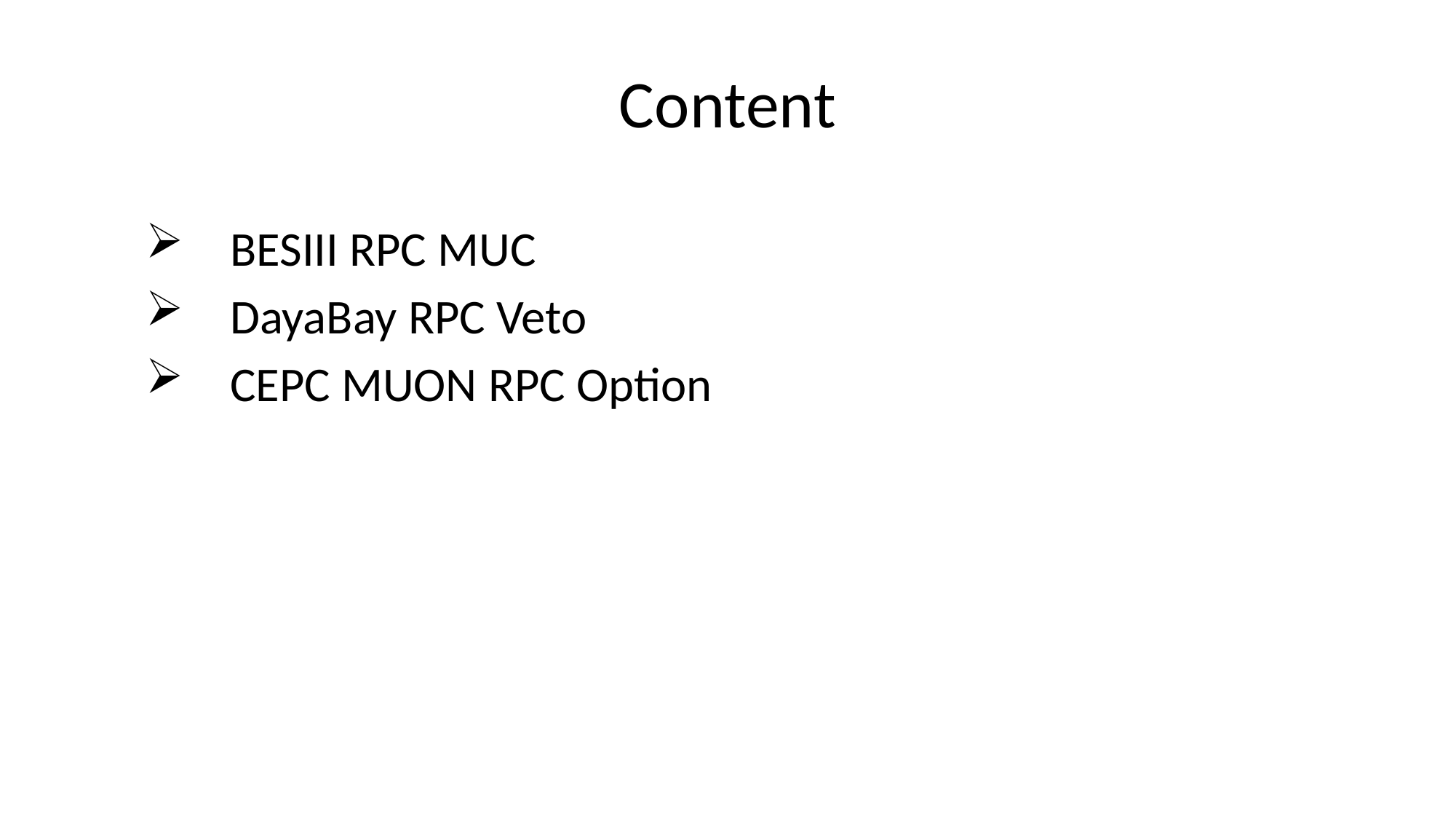

# Content
    BESIII RPC MUC
    DayaBay RPC Veto
    CEPC MUON RPC Option